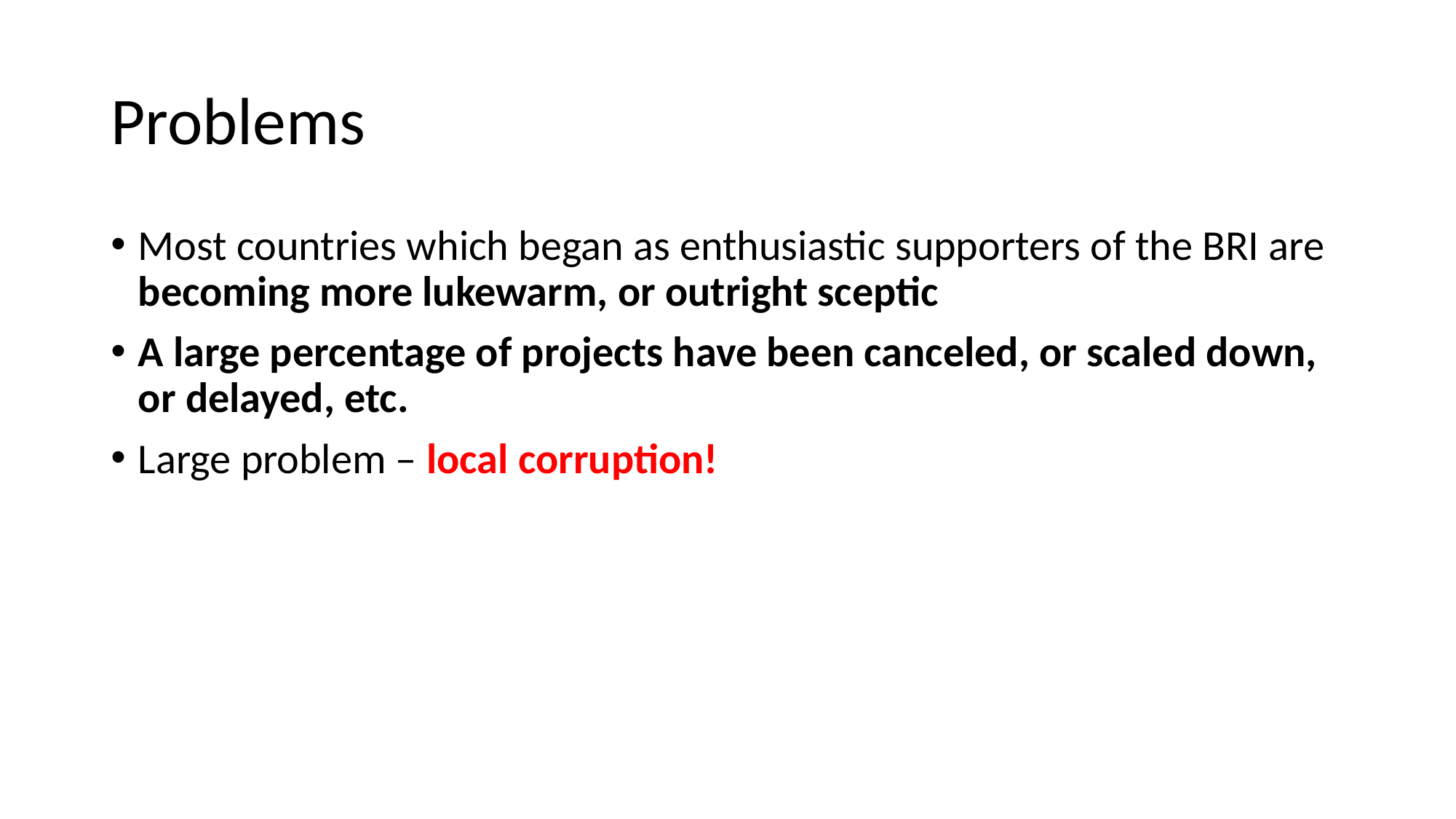

# Problems
Most countries which began as enthusiastic supporters of the BRI are becoming more lukewarm, or outright sceptic
A large percentage of projects have been canceled, or scaled down, or delayed, etc.
Large problem – local corruption!